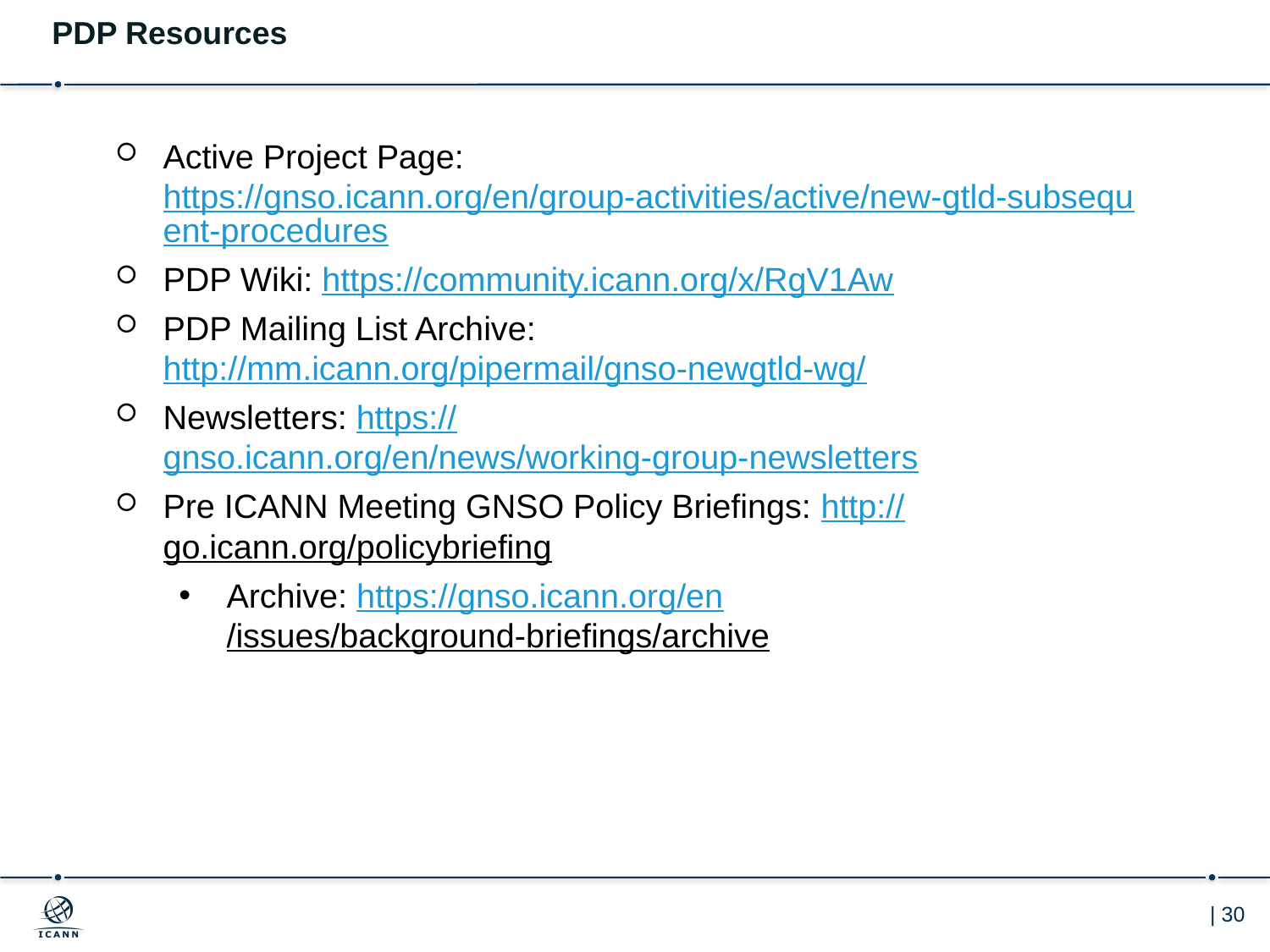

PDP Resources
Active Project Page: https://gnso.icann.org/en/group-activities/active/new-gtld-subsequent-procedures
PDP Wiki: https://community.icann.org/x/RgV1Aw
PDP Mailing List Archive: http://mm.icann.org/pipermail/gnso-newgtld-wg/
Newsletters: https://gnso.icann.org/en/news/working-group-newsletters
Pre ICANN Meeting GNSO Policy Briefings: http://go.icann.org/policybriefing
Archive: https://gnso.icann.org/en/issues/background-briefings/archive